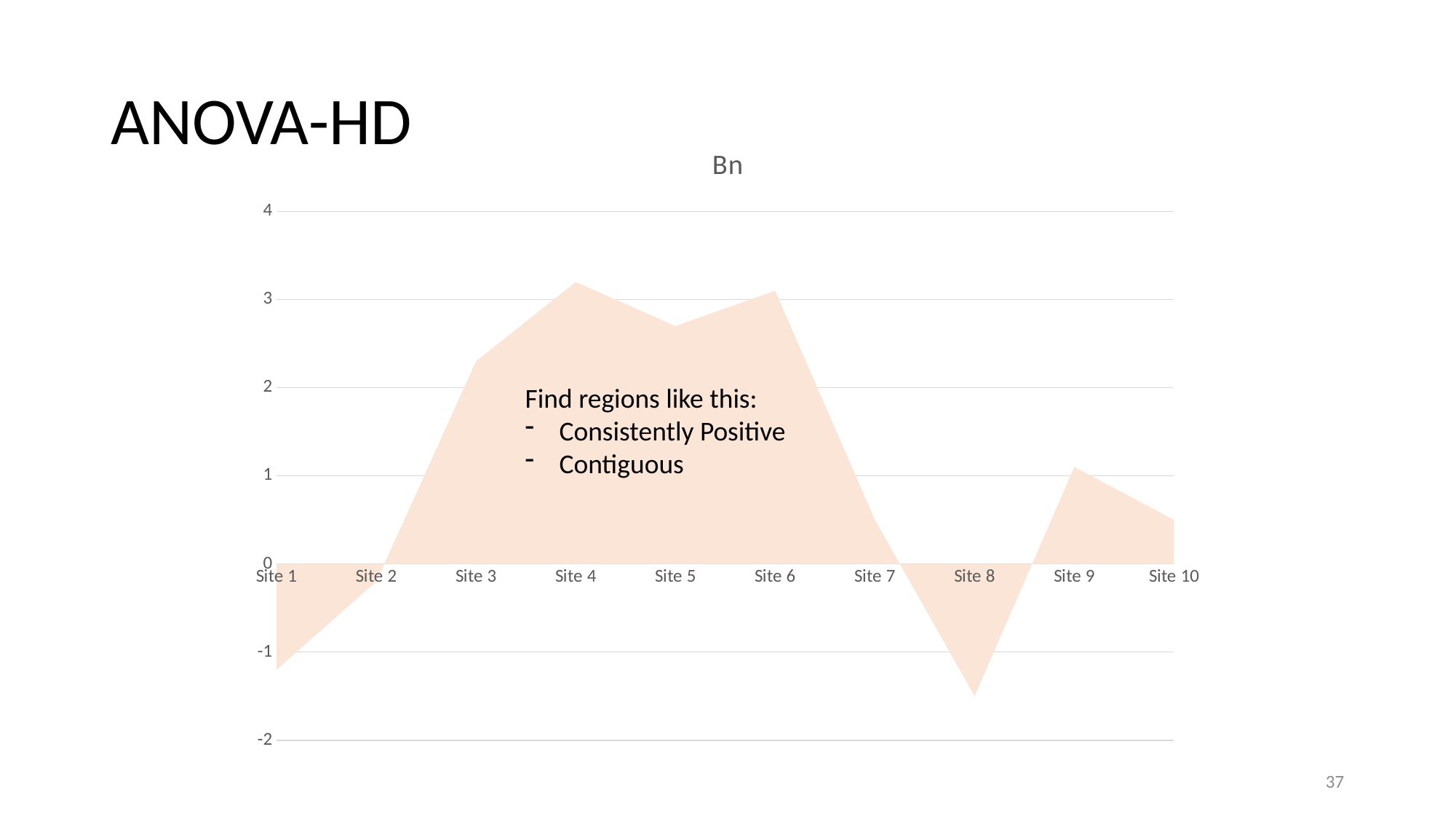

# ANOVA-HD

### Chart:

| Category | Bn |
|---|---|
| Site 1 | -1.2 |
| Site 2 | -0.2 |
| Site 3 | 2.3 |
| Site 4 | 3.2 |
| Site 5 | 2.7 |
| Site 6 | 3.1 |
| Site 7 | 0.5 |
| Site 8 | -1.5 |
| Site 9 | 1.1 |
| Site 10 | 0.5 |
Find regions like this:
Consistently Positive
Contiguous
37